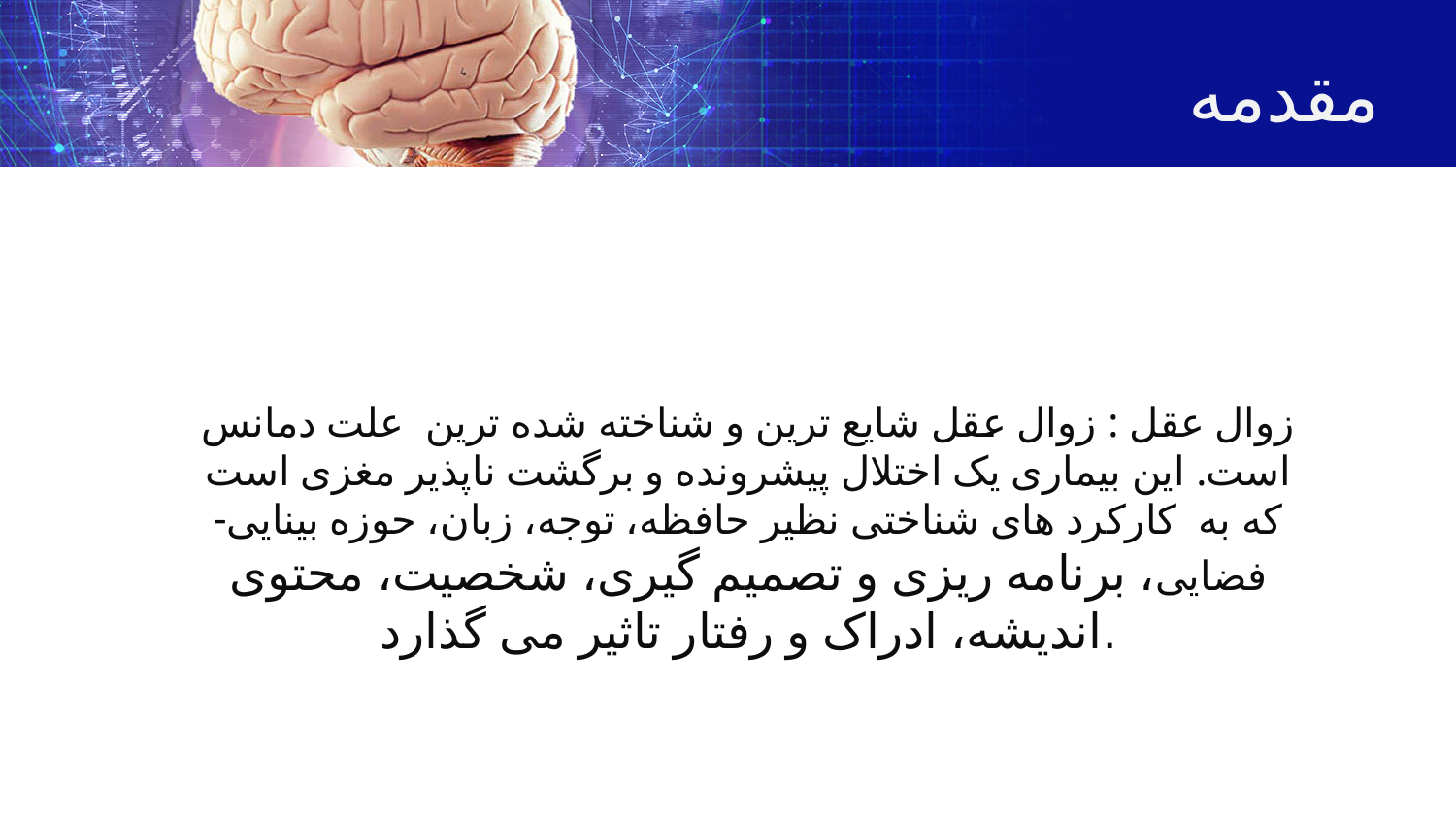

# مقدمه

زوال عقل : زوال عقل شایع ترین و شناخته شده ترین  علت دمانس است. این بیماری یک اختلال پیشرونده و برگشت ناپذیر مغزی است که به  کارکرد های شناختی نظیر حافظه، توجه، زبان، حوزه بینایی-فضایی، برنامه ریزی و تصمیم گیری، شخصیت، محتوی اندیشه، ادراک و رفتار تاثیر می گذارد.